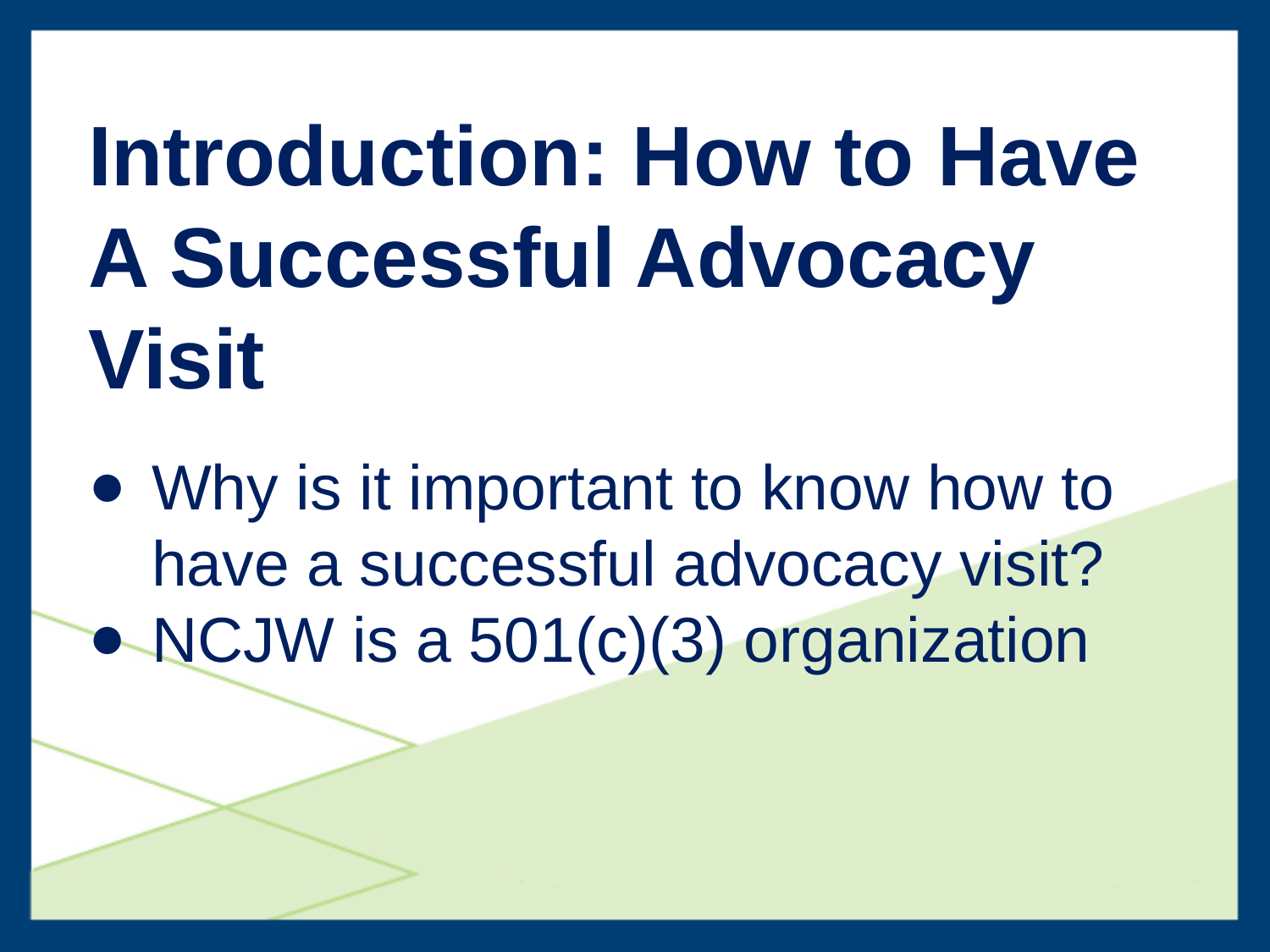

Introduction: How to Have A Successful Advocacy Visit
Why is it important to know how to have a successful advocacy visit?
NCJW is a 501(c)(3) organization